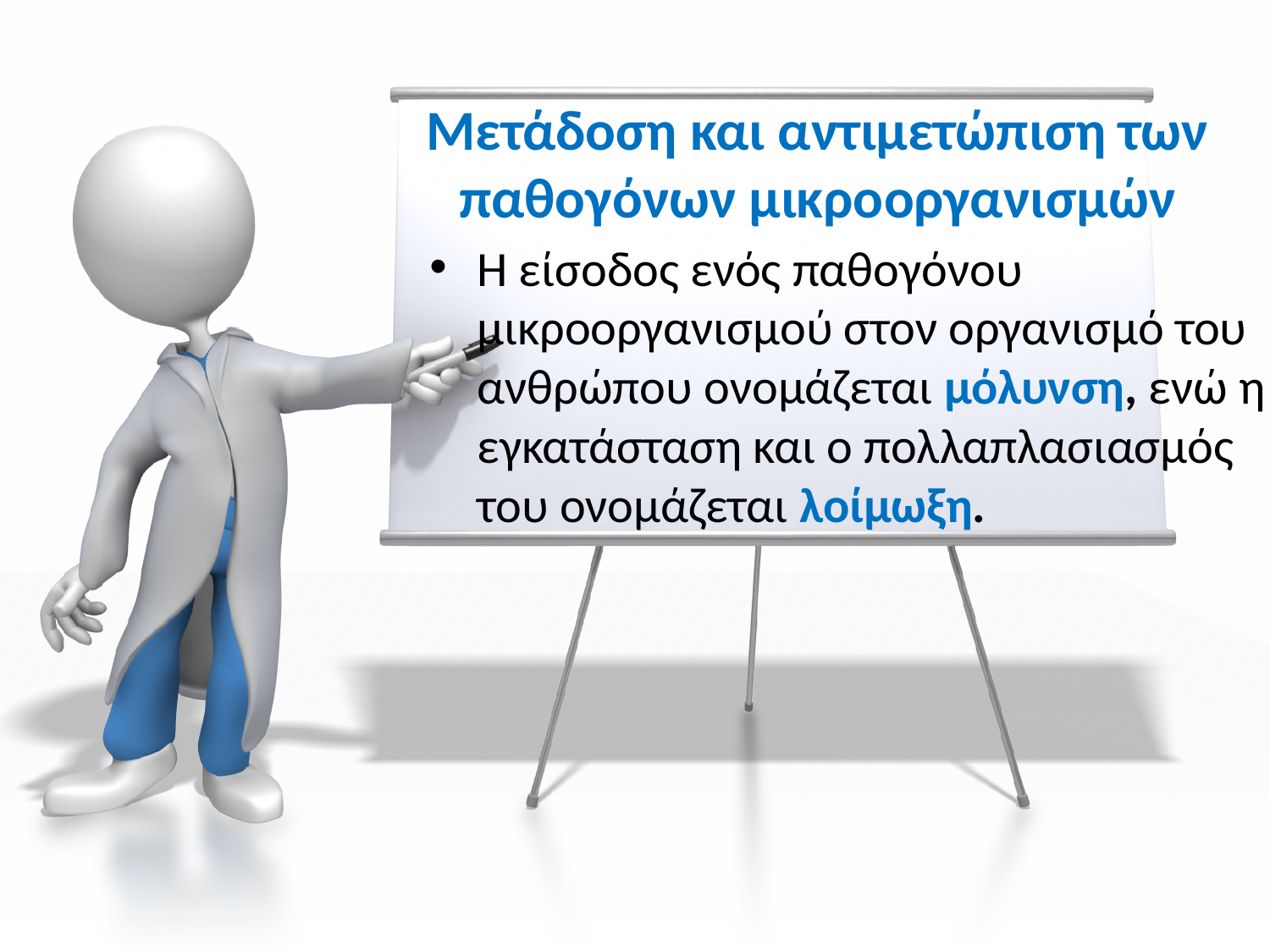

# Μετάδοση και αντιμετώπιση των παθογόνων μικροοργανισμών
Η είσοδος ενός παθογόνου μικροοργανισμού στον οργανισμό του ανθρώπου ονομάζεται μόλυνση, ενώ η εγκατάσταση και ο πολλαπλασιασμός του ονομάζεται λοίμωξη.